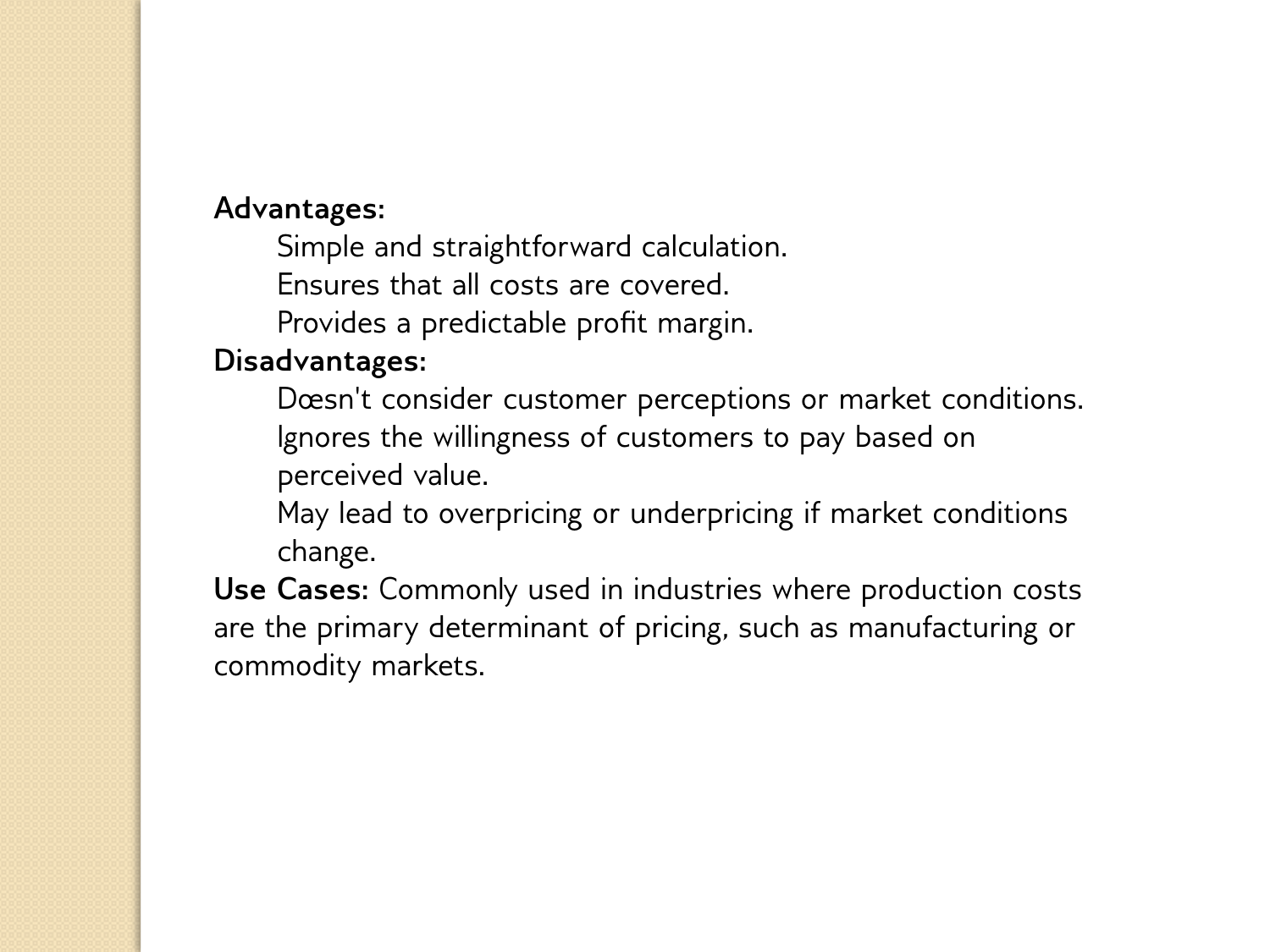

Advantages:
Simple and straightforward calculation.
Ensures that all costs are covered.
Provides a predictable profit margin.
Disadvantages:
Doesn't consider customer perceptions or market conditions.
Ignores the willingness of customers to pay based on perceived value.
May lead to overpricing or underpricing if market conditions change.
Use Cases: Commonly used in industries where production costs are the primary determinant of pricing, such as manufacturing or commodity markets.